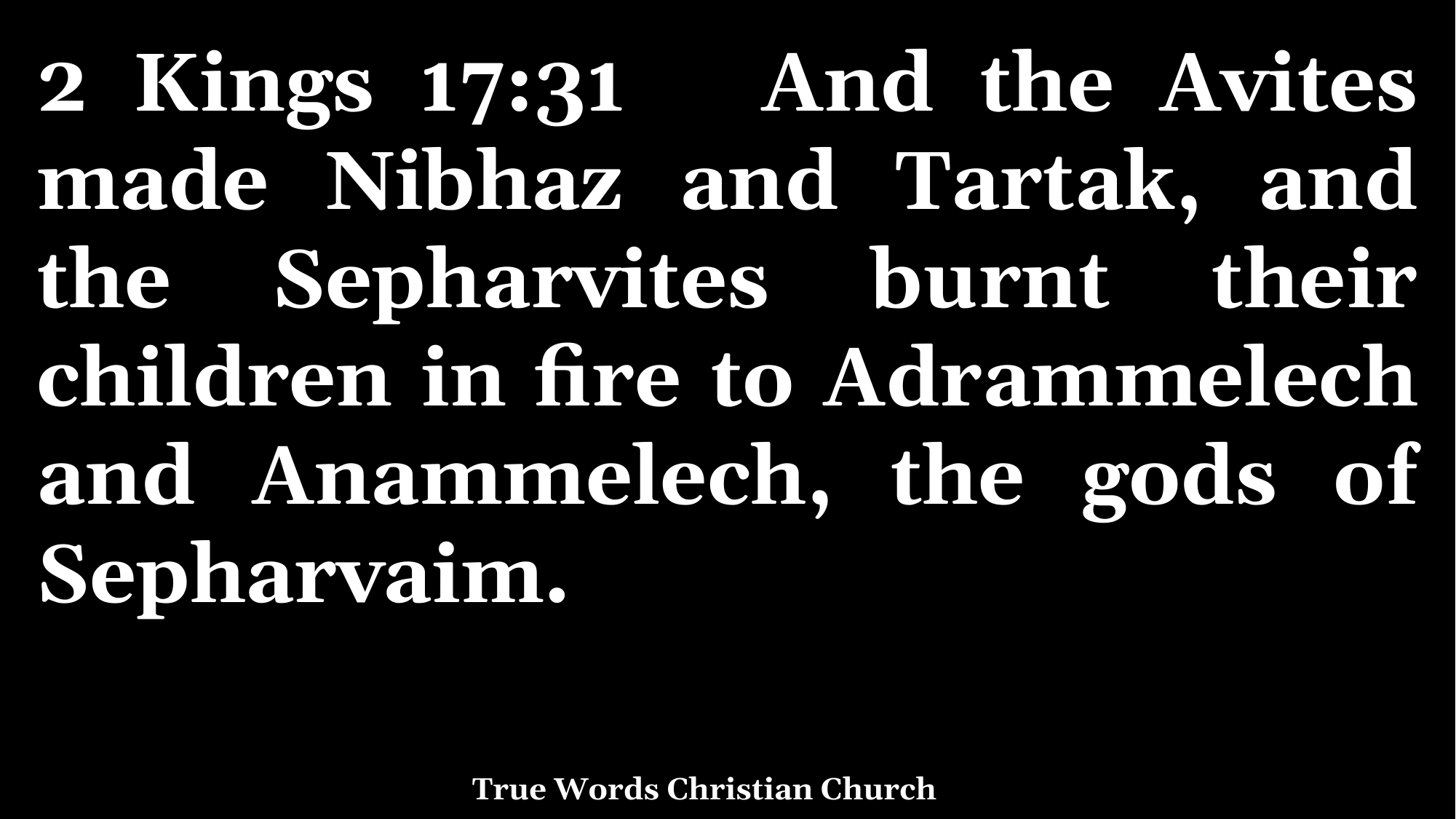

2 Kings 17:31   And the Avites made Nibhaz and Tartak, and the Sepharvites burnt their children in fire to Adrammelech and Anammelech, the gods of Sepharvaim.
True Words Christian Church